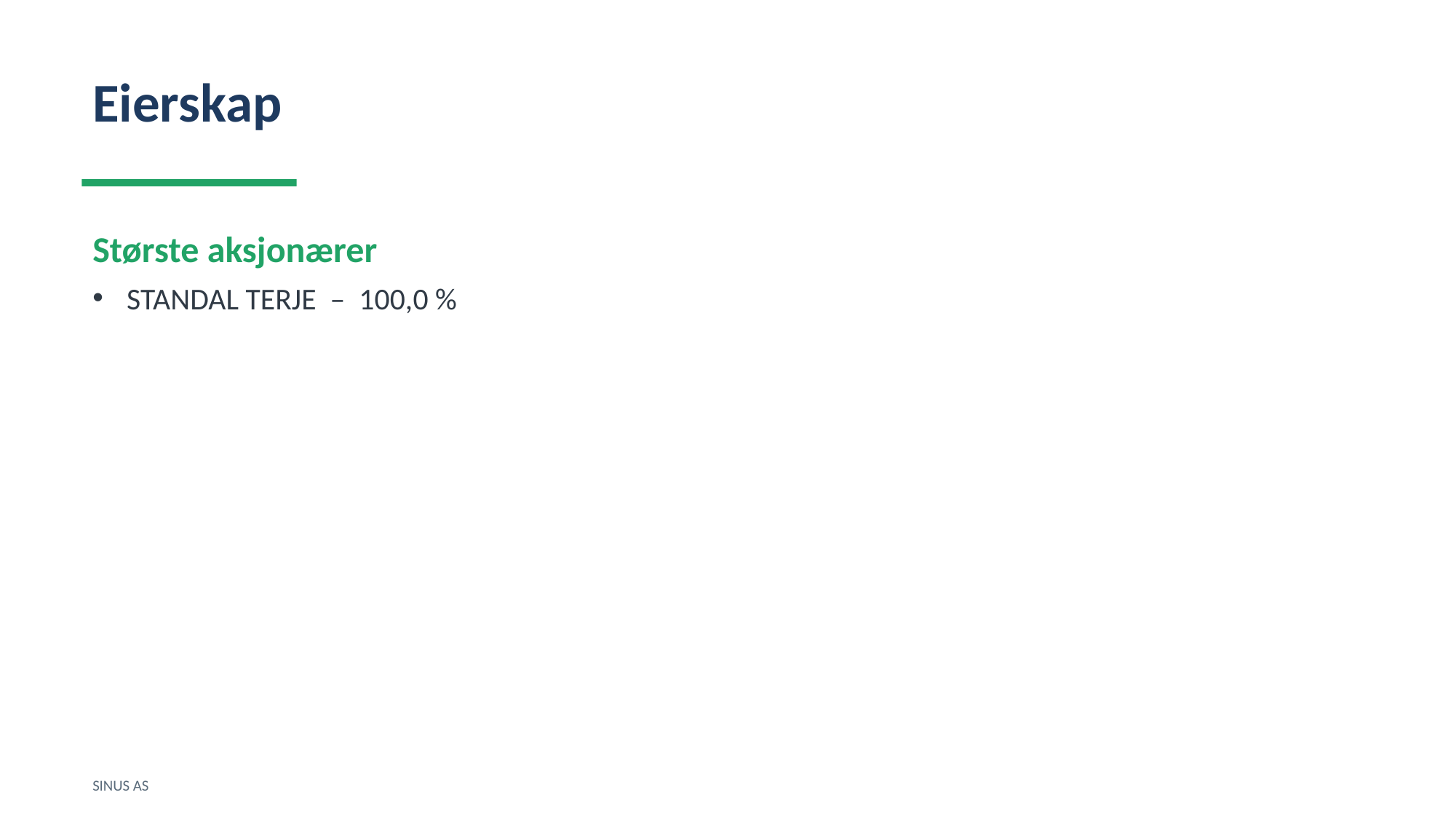

Eierskap

Største aksjonærer
STANDAL TERJE  –  100,0 %
SINUS AS